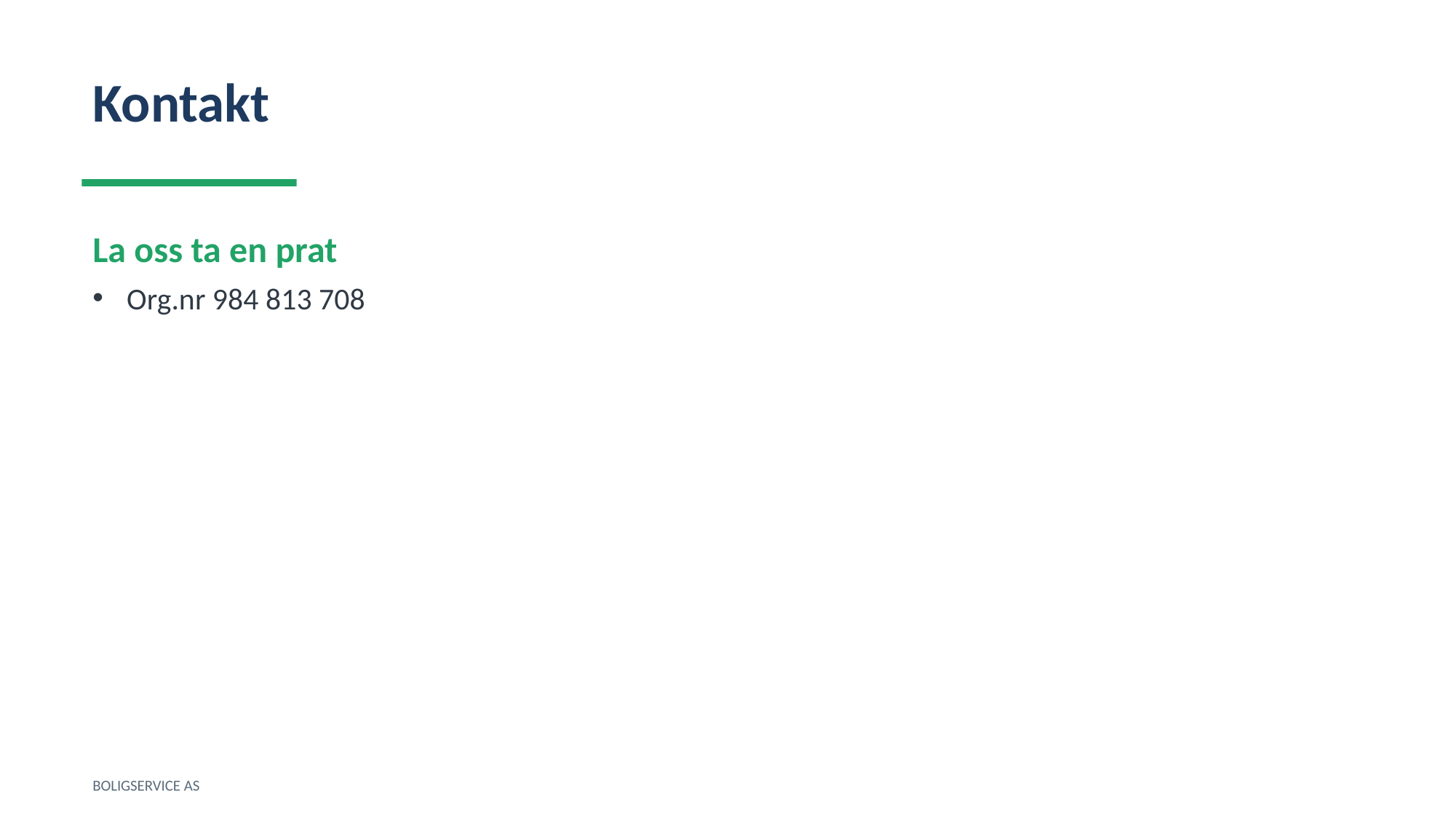

Kontakt

La oss ta en prat
Org.nr 984 813 708
BOLIGSERVICE AS